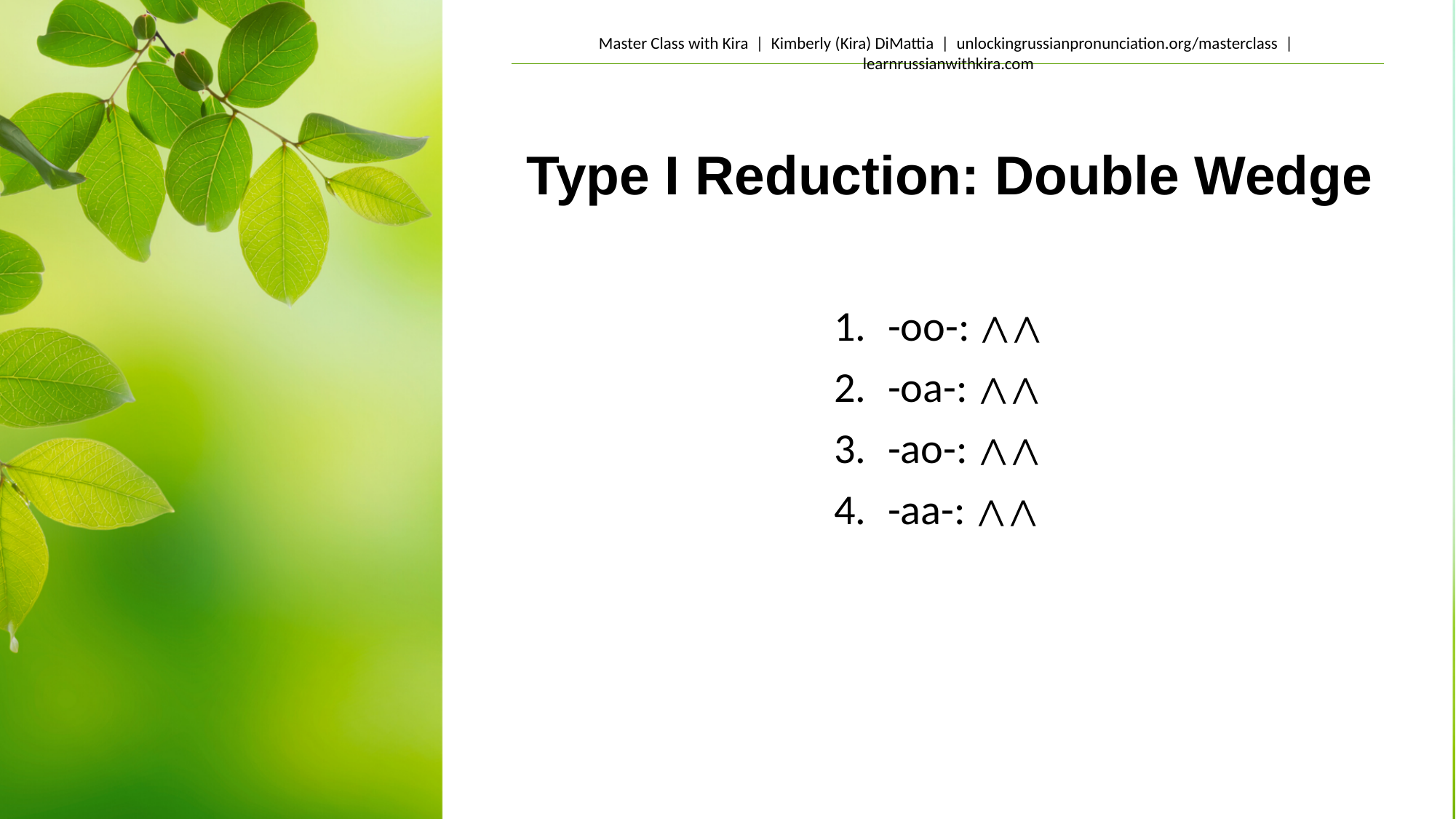

# Type I Reduction: Double Wedge

-оо-: ∧∧
-оа-: ∧∧
-ао-: ∧∧
-аа-: ∧∧